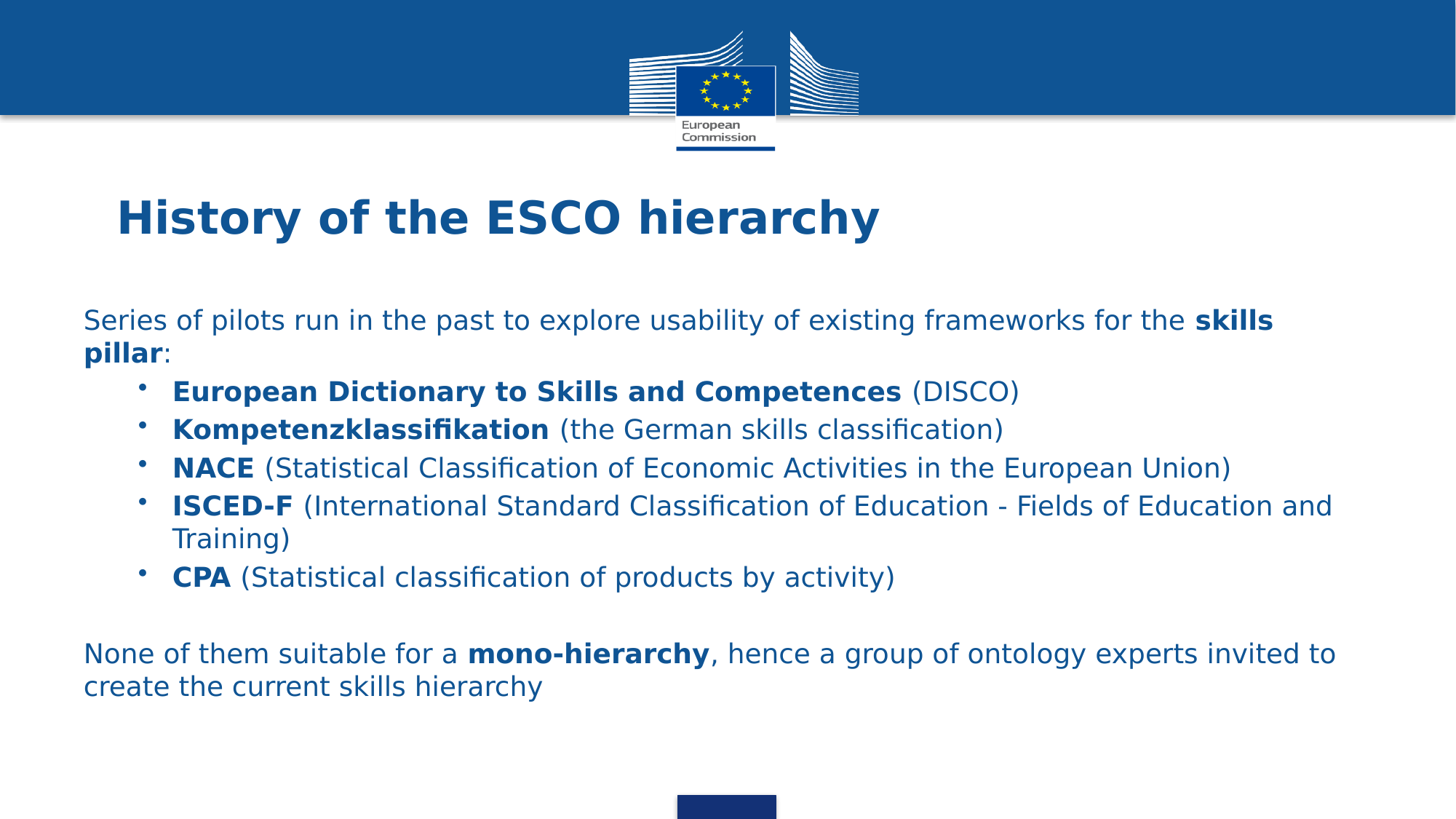

# History of the ESCO hierarchy
Series of pilots run in the past to explore usability of existing frameworks for the skills pillar:
European Dictionary to Skills and Competences (DISCO)
Kompetenzklassifikation (the German skills classification)
NACE (Statistical Classification of Economic Activities in the European Union)
ISCED-F (International Standard Classification of Education - Fields of Education and Training)
CPA (Statistical classification of products by activity)

None of them suitable for a mono-hierarchy, hence a group of ontology experts invited to create the current skills hierarchy